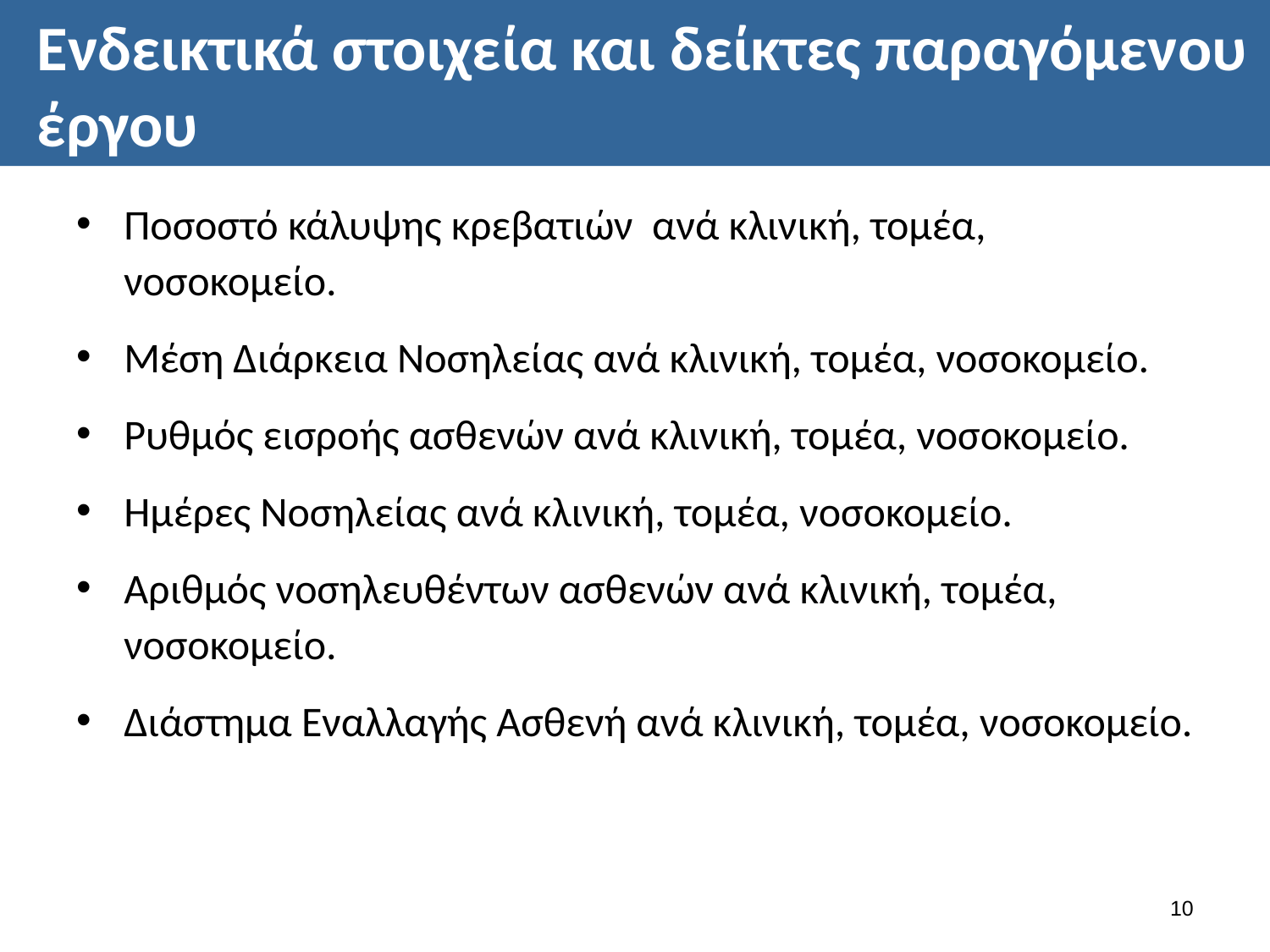

# Ενδεικτικά στοιχεία και δείκτες παραγόμενου έργου
Ποσοστό κάλυψης κρεβατιών  ανά κλινική, τομέα, νοσοκομείο.
Μέση Διάρκεια Νοσηλείας ανά κλινική, τομέα, νοσοκομείο.
Ρυθμός εισροής ασθενών ανά κλινική, τομέα, νοσοκομείο.
Ημέρες Νοσηλείας ανά κλινική, τομέα, νοσοκομείο.
Αριθμός νοσηλευθέντων ασθενών ανά κλινική, τομέα, νοσοκομείο.
Διάστημα Εναλλαγής Ασθενή ανά κλινική, τομέα, νοσοκομείο.
10